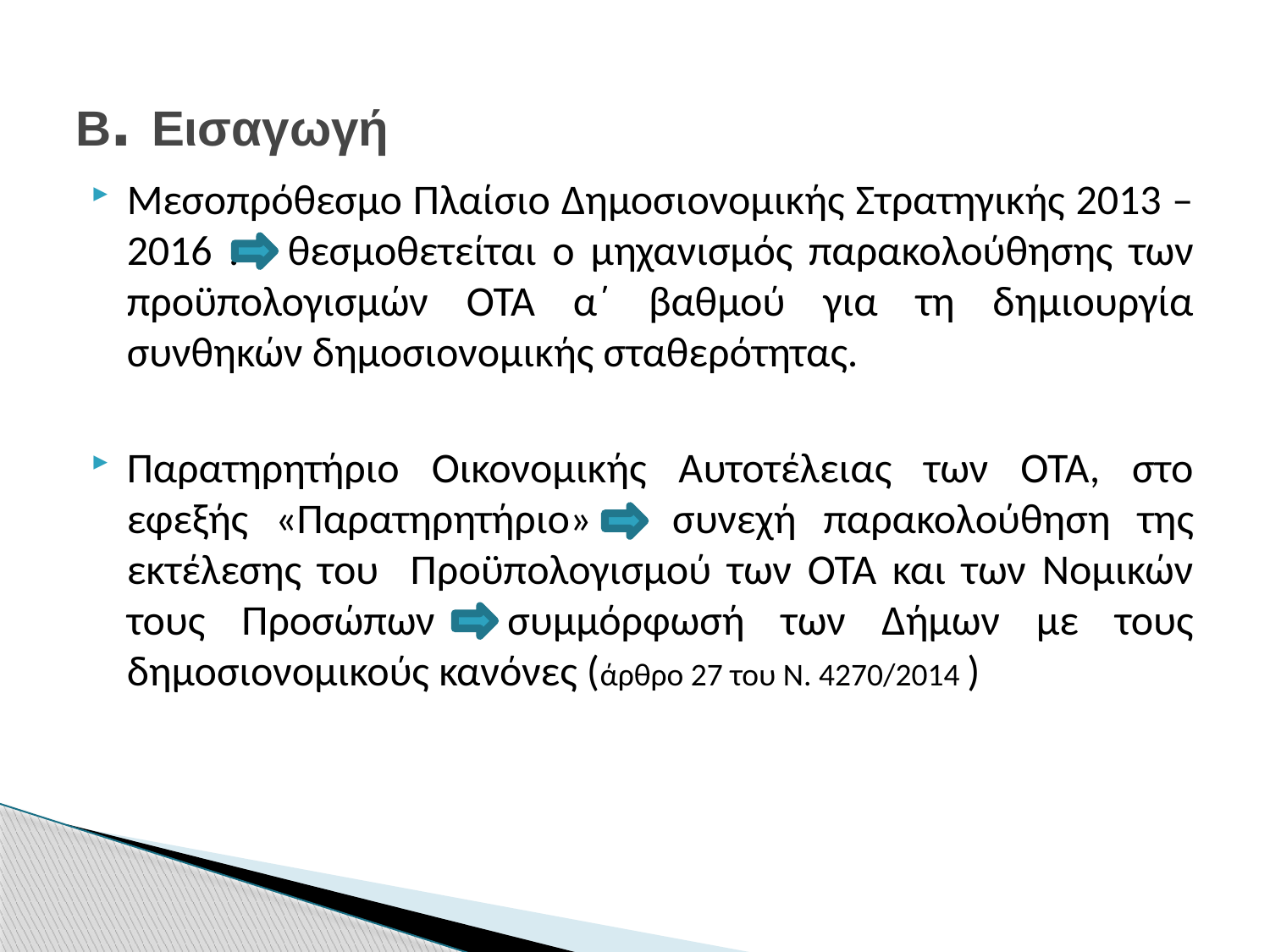

# Β. Εισαγωγή
Μεσοπρόθεσμο Πλαίσιο Δημοσιονομικής Στρατηγικής 2013 – 2016 :   θεσμοθετείται ο μηχανισμός παρακολούθησης των προϋπολογισμών ΟΤΑ α΄ βαθμού για τη δημιουργία συνθηκών δημοσιονομικής σταθερότητας.

Παρατηρητήριο Οικονομικής Αυτοτέλειας των ΟΤΑ, στο εφεξής «Παρατηρητήριο»   συνεχή παρακολούθηση της εκτέλεσης του  Προϋπολογισμού των ΟΤΑ και των Νομικών τους Προσώπων  συμμόρφωσή των Δήμων με τους δημοσιονομικούς κανόνες (άρθρο 27 του Ν. 4270/2014 )